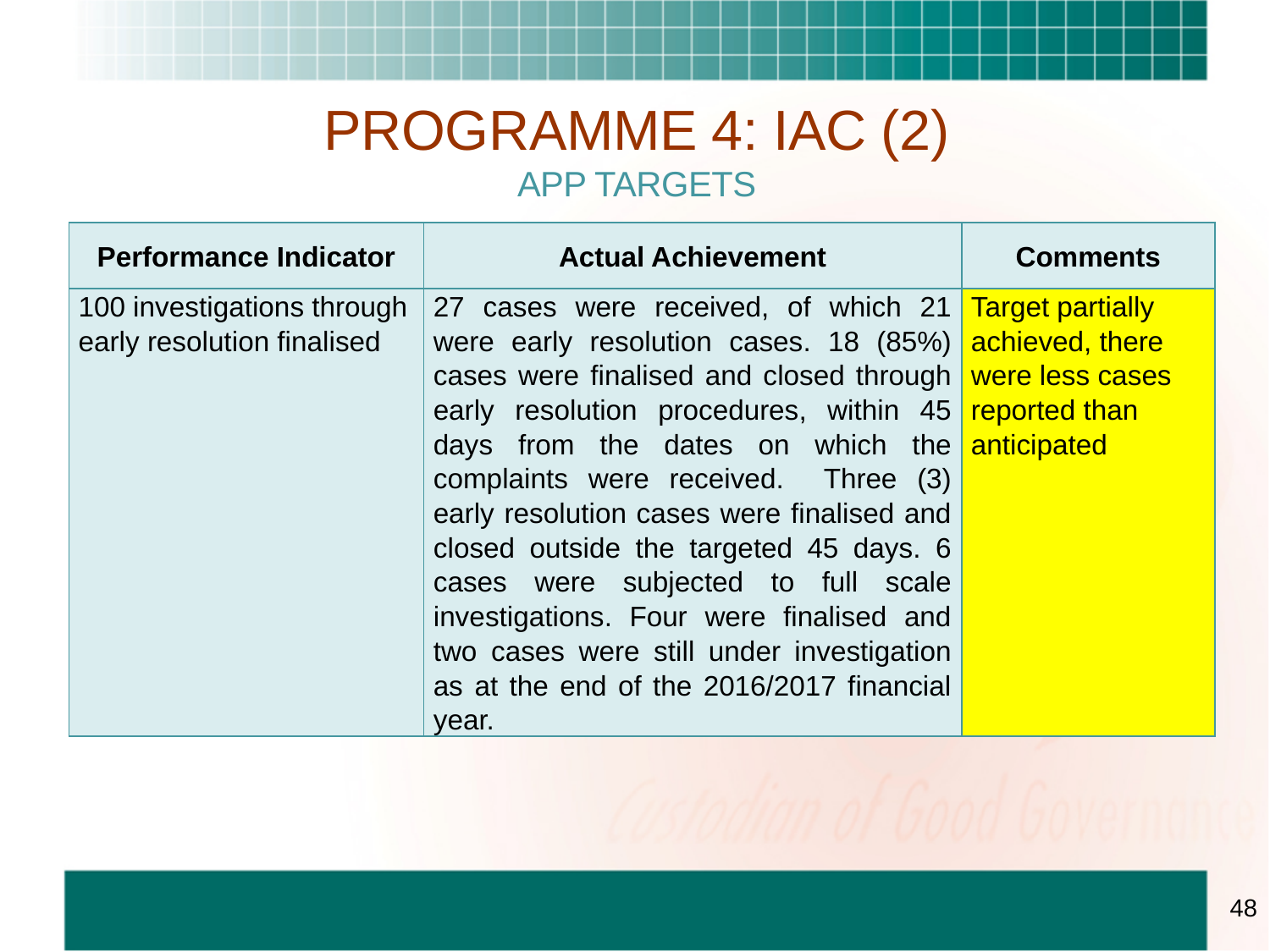

# PROGRAMME 4: IAC (2) APP TARGETS
| Performance Indicator | Actual Achievement | Comments |
| --- | --- | --- |
| 100 investigations through early resolution finalised | 27 cases were received, of which 21 were early resolution cases. 18 (85%) cases were finalised and closed through early resolution procedures, within 45 days from the dates on which the complaints were received. Three (3) early resolution cases were finalised and closed outside the targeted 45 days. 6 cases were subjected to full scale investigations. Four were finalised and two cases were still under investigation as at the end of the 2016/2017 financial year. | Target partially achieved, there were less cases reported than anticipated |
48